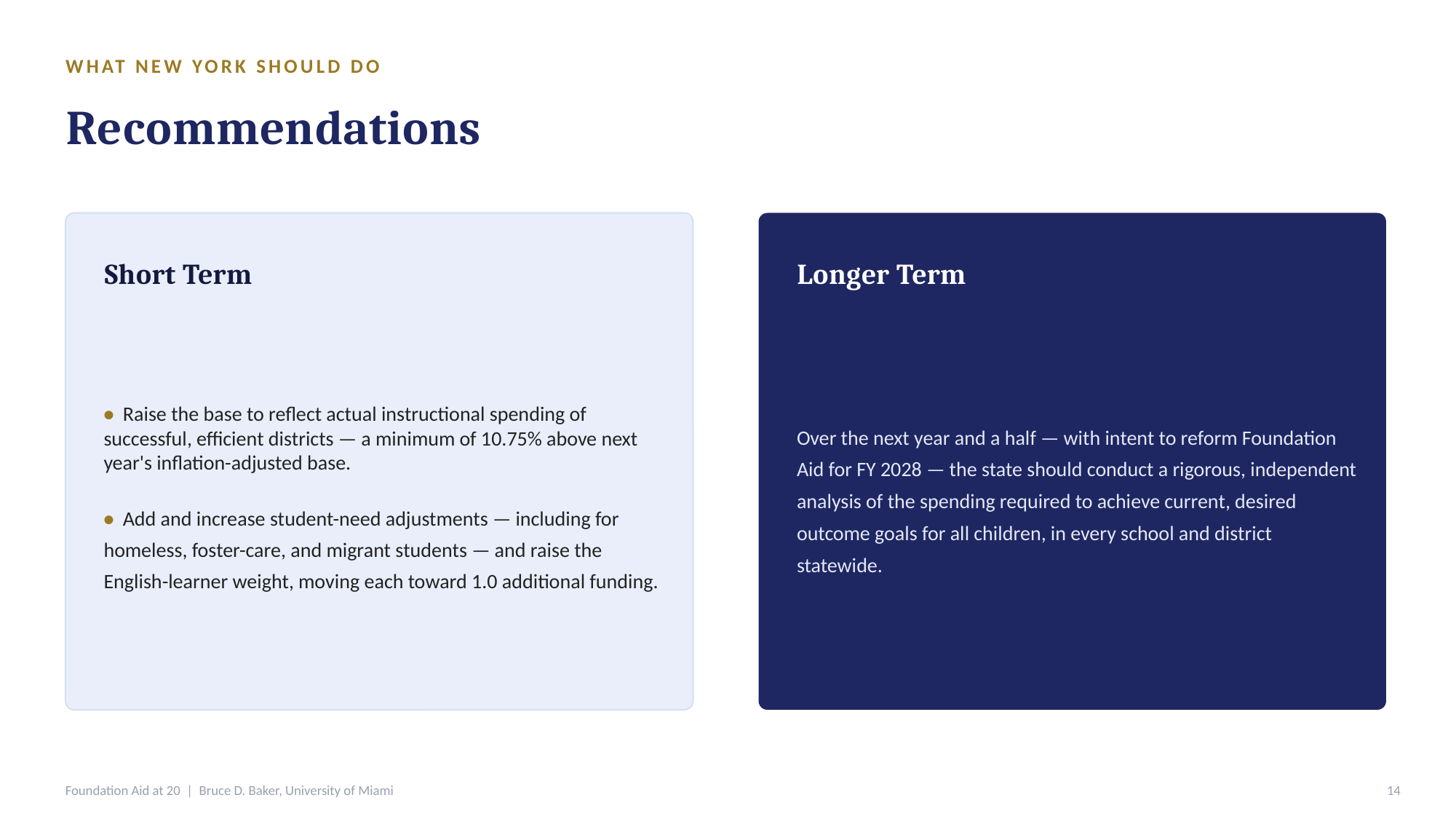

WHAT NEW YORK SHOULD DO
Recommendations

Short Term
Longer Term
•  Raise the base to reflect actual instructional spending of successful, efficient districts — a minimum of 10.75% above next year's inflation-adjusted base.

•  Add and increase student-need adjustments — including for homeless, foster-care, and migrant students — and raise the English-learner weight, moving each toward 1.0 additional funding.
Over the next year and a half — with intent to reform Foundation Aid for FY 2028 — the state should conduct a rigorous, independent analysis of the spending required to achieve current, desired outcome goals for all children, in every school and district statewide.
Foundation Aid at 20  |  Bruce D. Baker, University of Miami
14